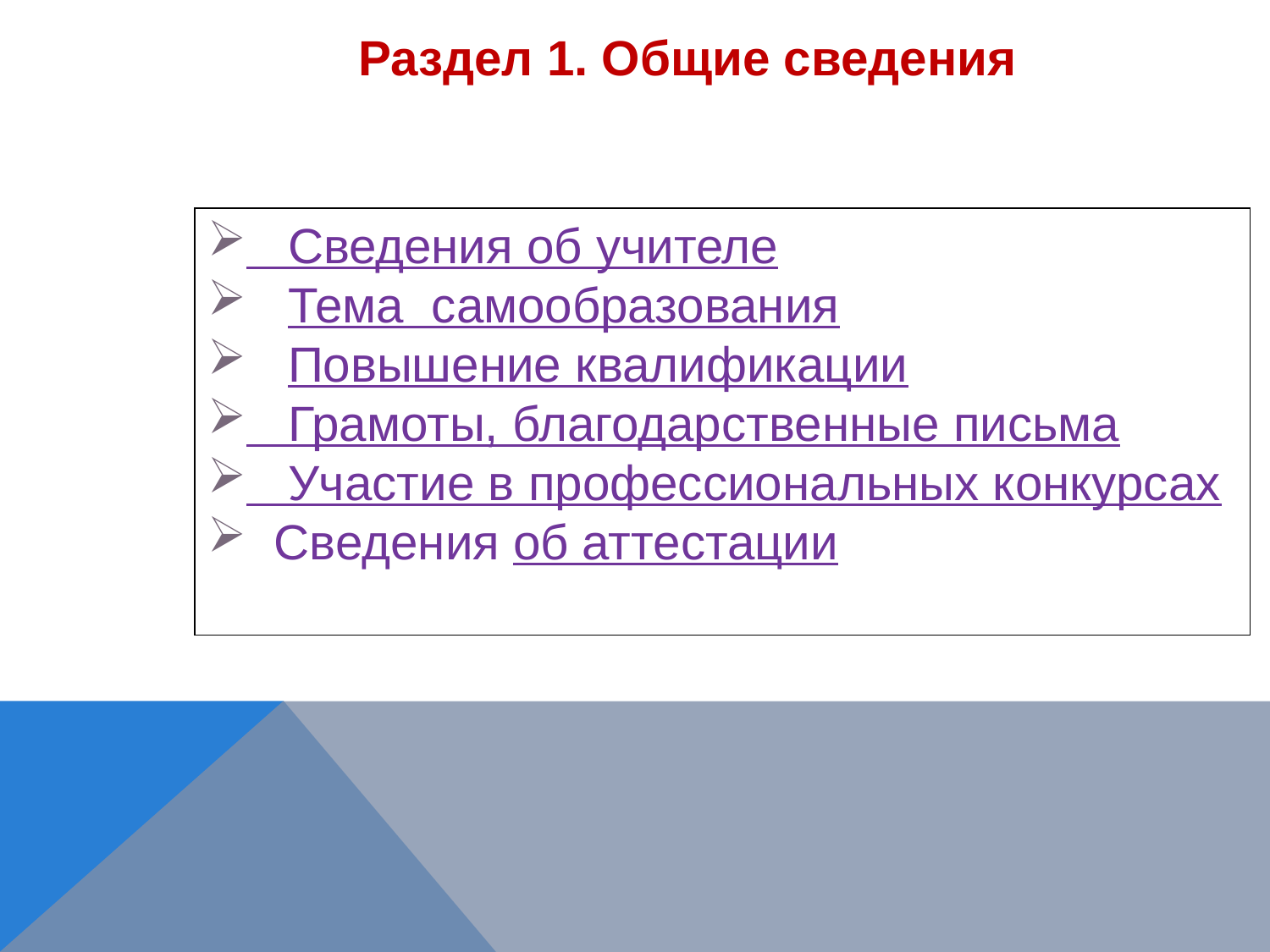

Раздел 1. Общие сведения
   Сведения об учителе
   Тема  самообразования
   Повышение квалификации
   Грамоты, благодарственные письма
   Участие в профессиональных конкурсах
  Сведения об аттестации